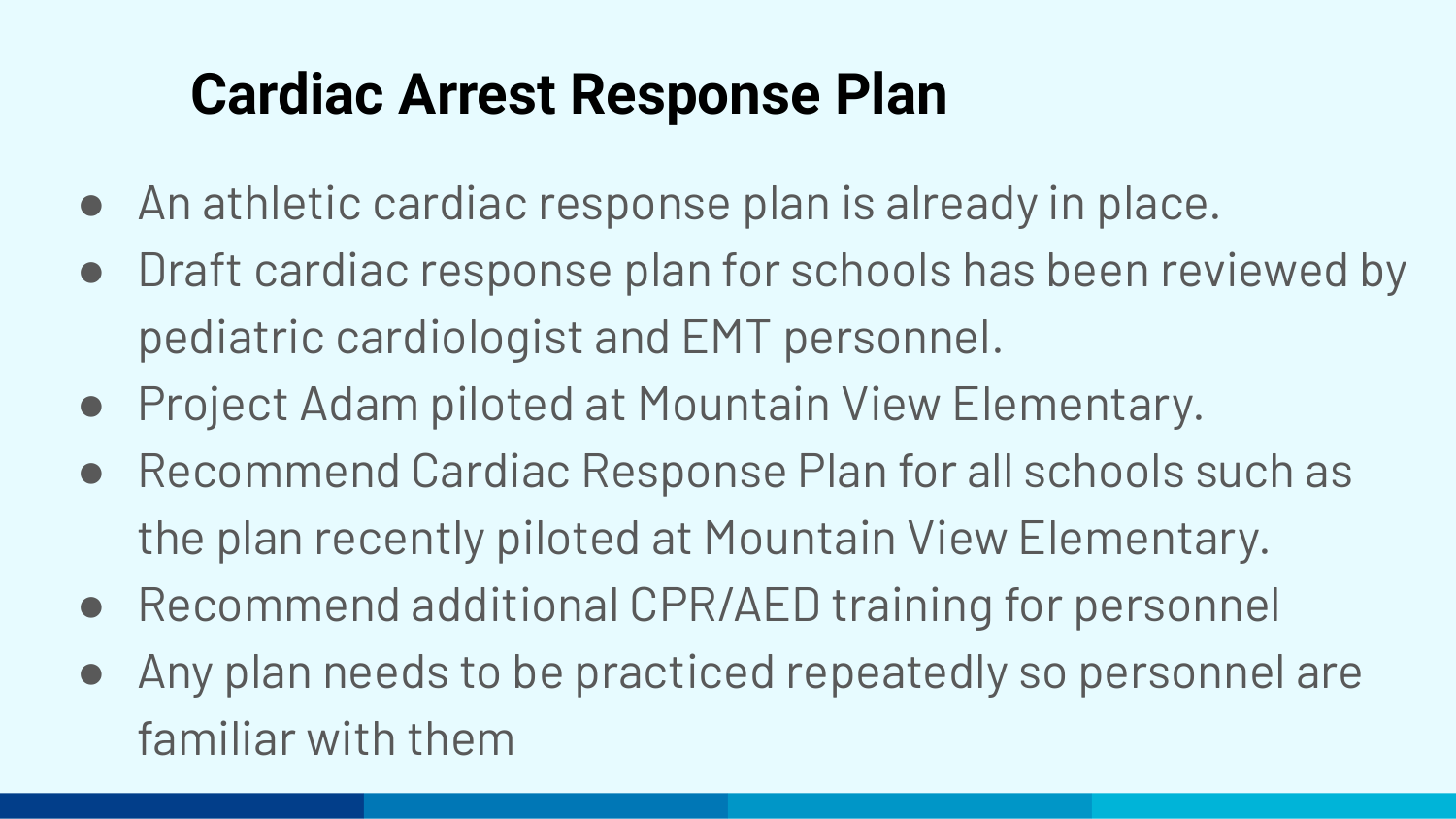

# Cardiac Arrest Response Plan
An athletic cardiac response plan is already in place.
Draft cardiac response plan for schools has been reviewed by pediatric cardiologist and EMT personnel.
Project Adam piloted at Mountain View Elementary.
Recommend Cardiac Response Plan for all schools such as the plan recently piloted at Mountain View Elementary.
Recommend additional CPR/AED training for personnel
Any plan needs to be practiced repeatedly so personnel are familiar with them